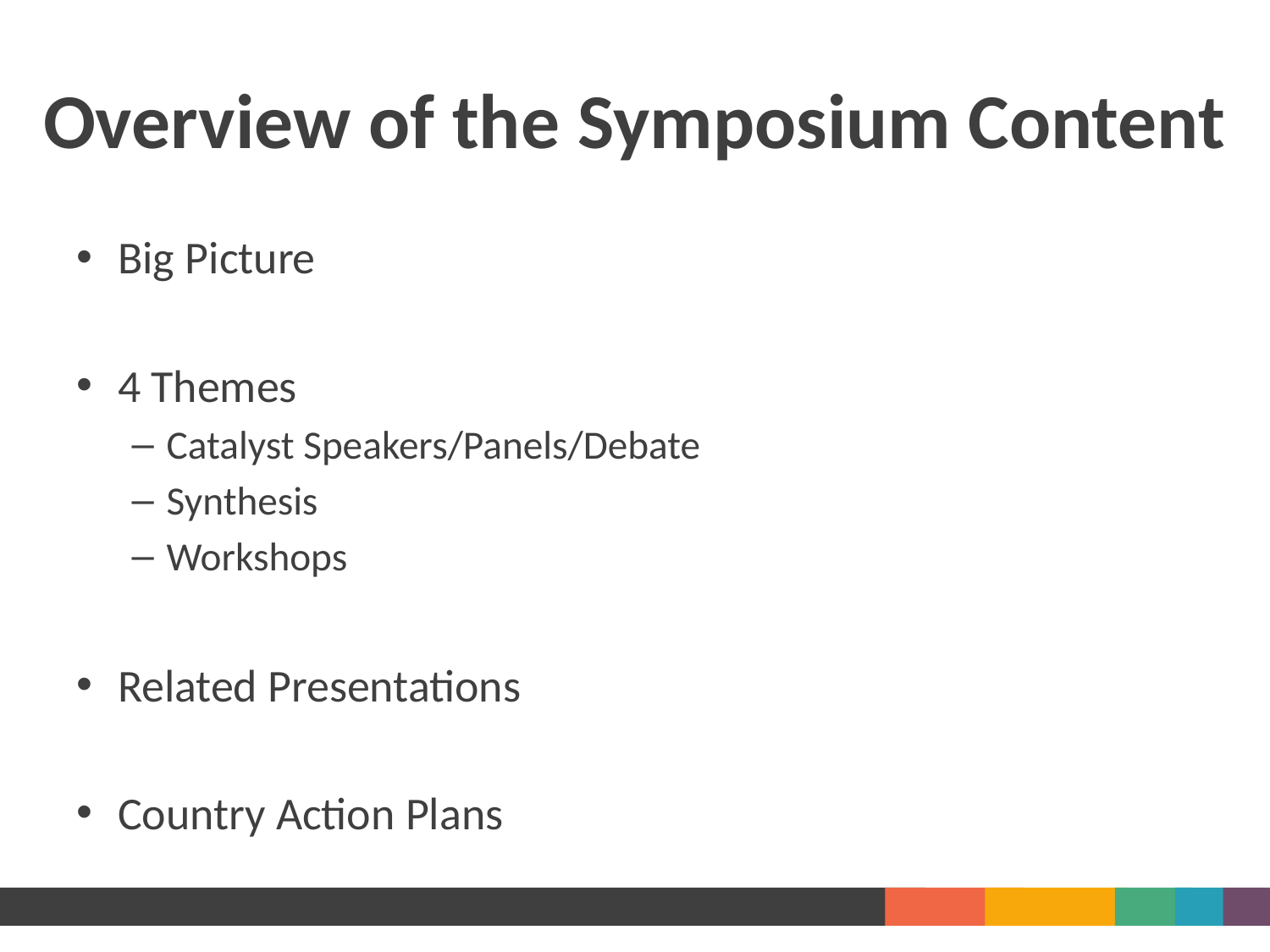

# Overview of the Symposium Content
Big Picture

4 Themes
Catalyst Speakers/Panels/Debate
Synthesis
Workshops

Related Presentations

Country Action Plans